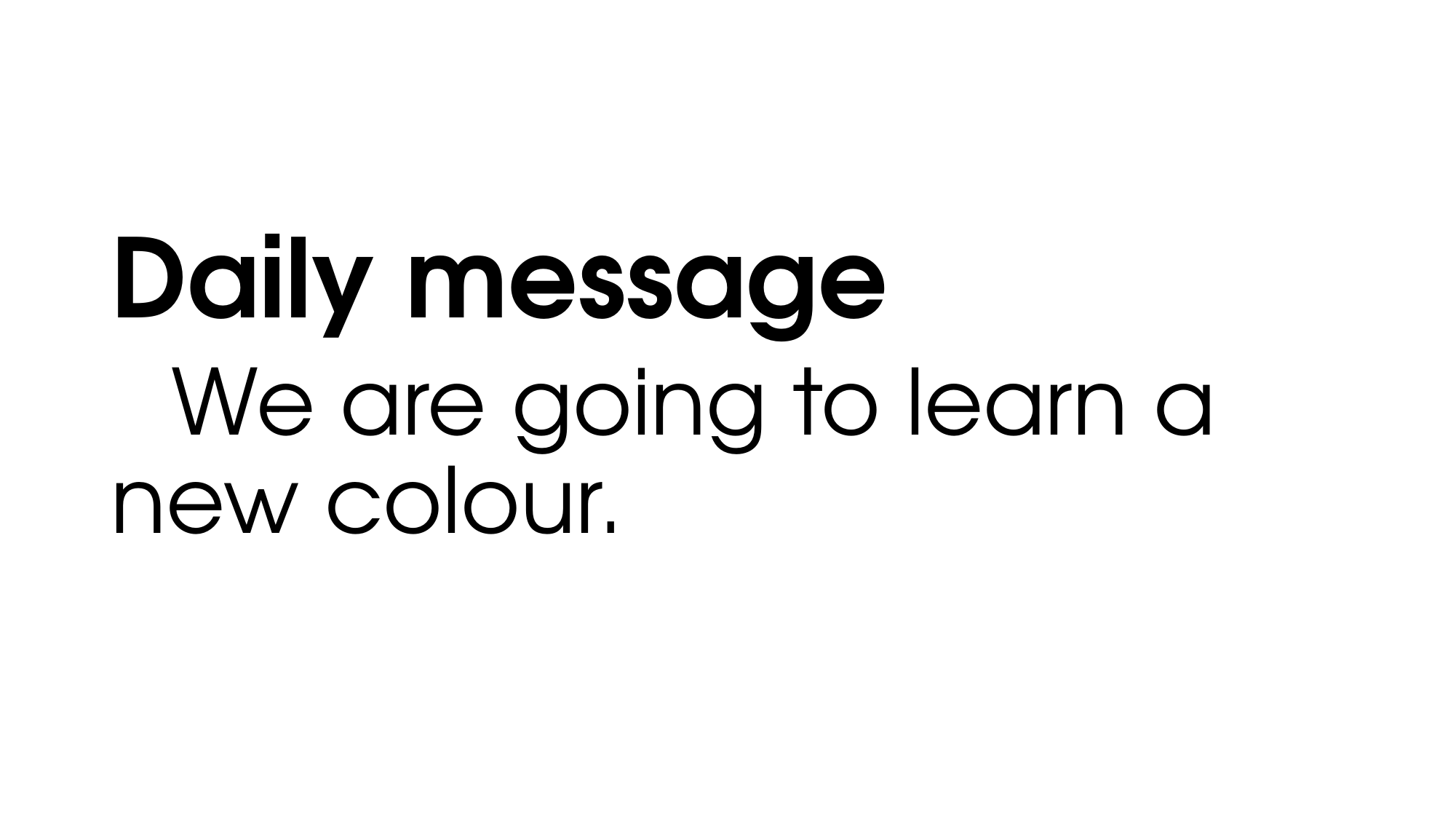

Daily message
   We are going to learn a new colour.